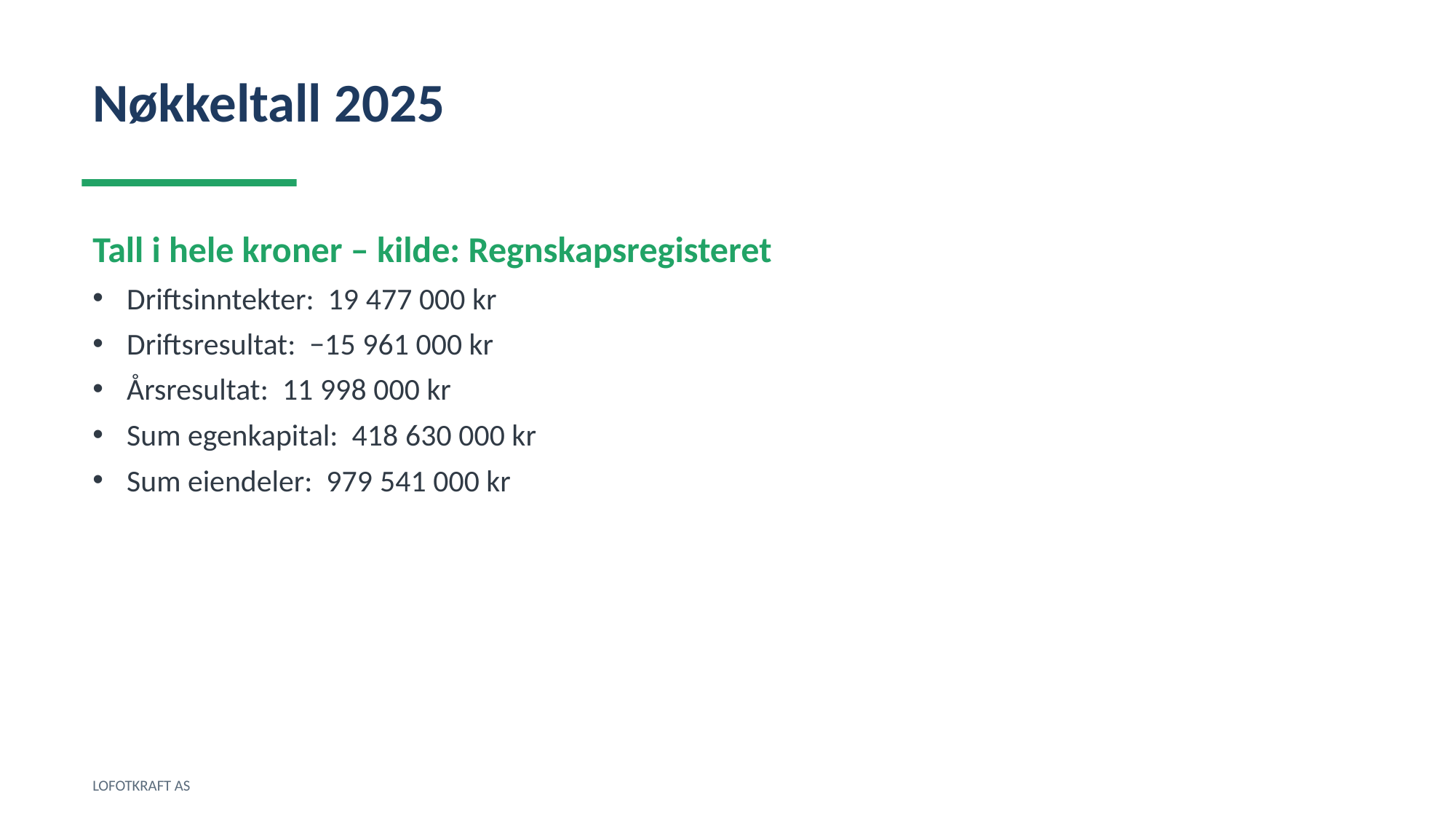

Nøkkeltall 2025

Tall i hele kroner – kilde: Regnskapsregisteret
Driftsinntekter:  19 477 000 kr
Driftsresultat:  −15 961 000 kr
Årsresultat:  11 998 000 kr
Sum egenkapital:  418 630 000 kr
Sum eiendeler:  979 541 000 kr
LOFOTKRAFT AS